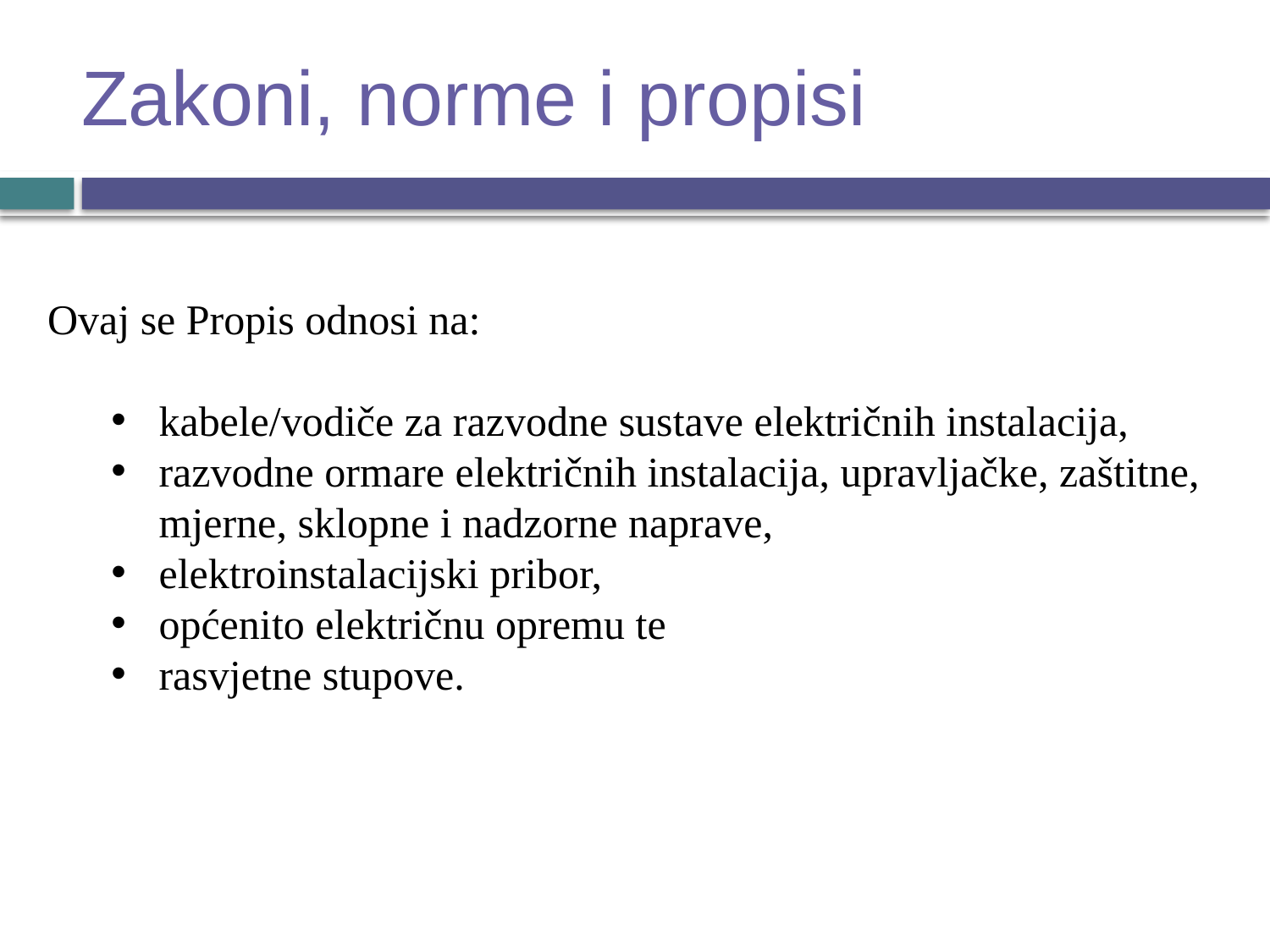

# Zakoni, norme i propisi
Ovaj se Propis odnosi na:

kabele/vodiče za razvodne sustave električnih instalacija,
razvodne ormare električnih instalacija, upravljačke, zaštitne, mjerne, sklopne i nadzorne naprave,
elektroinstalacijski pribor,
općenito električnu opremu te
rasvjetne stupove.